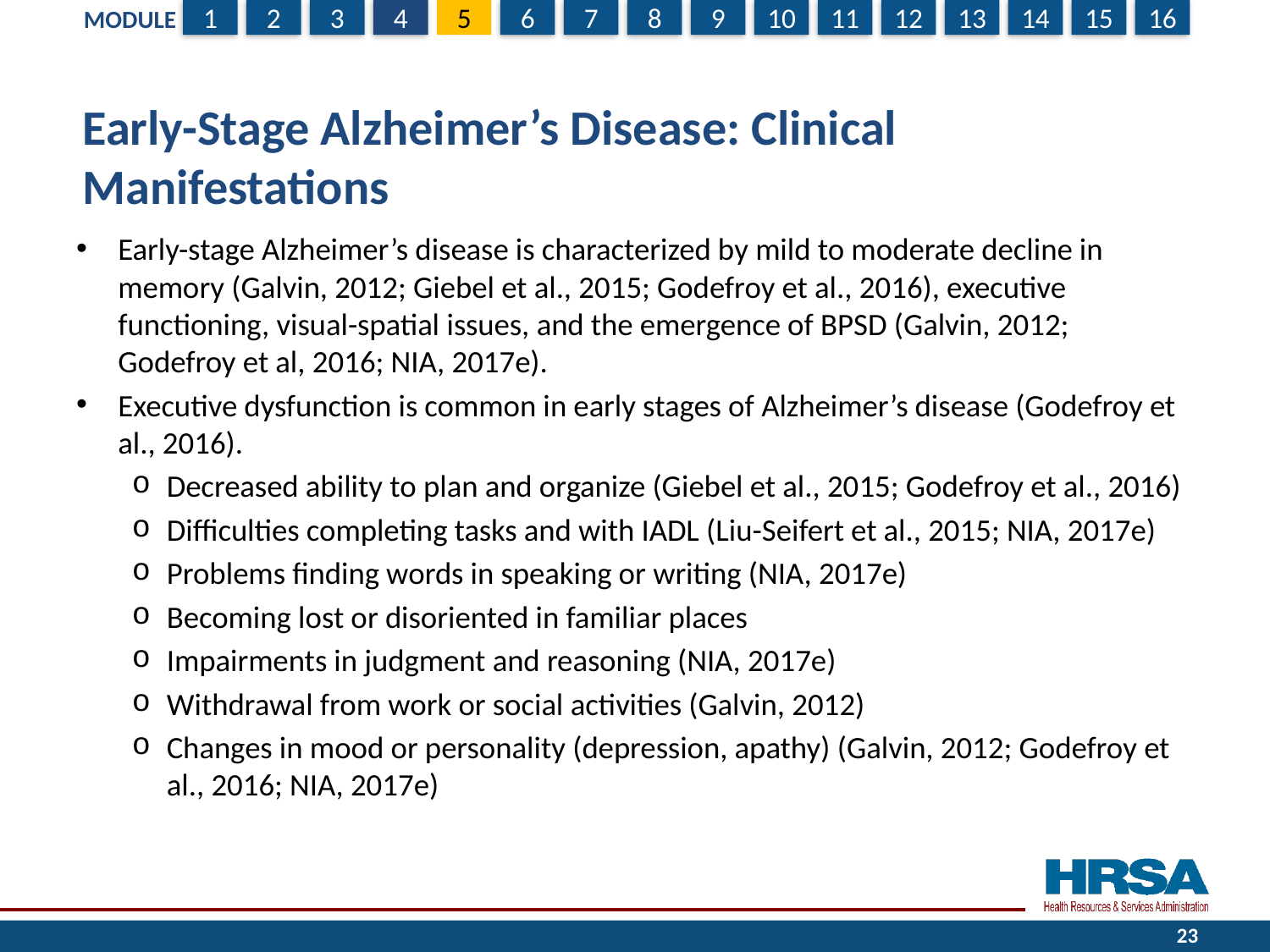

# Early-Stage Alzheimer’s Disease: Clinical Manifestations
Early-stage Alzheimer’s disease is characterized by mild to moderate decline in memory (Galvin, 2012; Giebel et al., 2015; Godefroy et al., 2016), executive functioning, visual-spatial issues, and the emergence of BPSD (Galvin, 2012; Godefroy et al, 2016; NIA, 2017e).
Executive dysfunction is common in early stages of Alzheimer’s disease (Godefroy et al., 2016).
Decreased ability to plan and organize (Giebel et al., 2015; Godefroy et al., 2016)
Difficulties completing tasks and with IADL (Liu-Seifert et al., 2015; NIA, 2017e)
Problems finding words in speaking or writing (NIA, 2017e)
Becoming lost or disoriented in familiar places
Impairments in judgment and reasoning (NIA, 2017e)
Withdrawal from work or social activities (Galvin, 2012)
Changes in mood or personality (depression, apathy) (Galvin, 2012; Godefroy et al., 2016; NIA, 2017e)